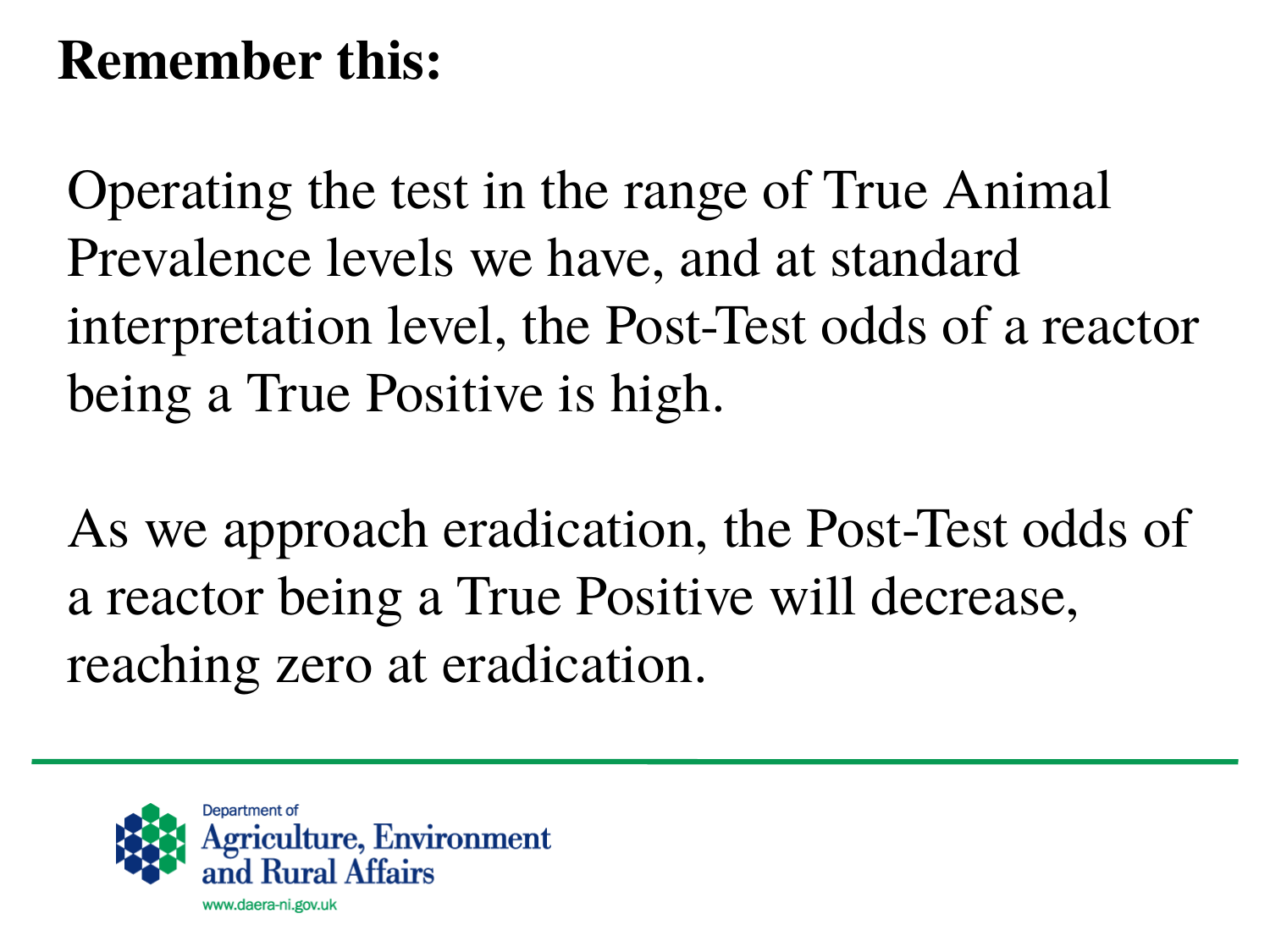

Remember this:
Operating the test in the range of True Animal Prevalence levels we have, and at standard interpretation level, the Post-Test odds of a reactor being a True Positive is high.

As we approach eradication, the Post-Test odds of a reactor being a True Positive will decrease, reaching zero at eradication.